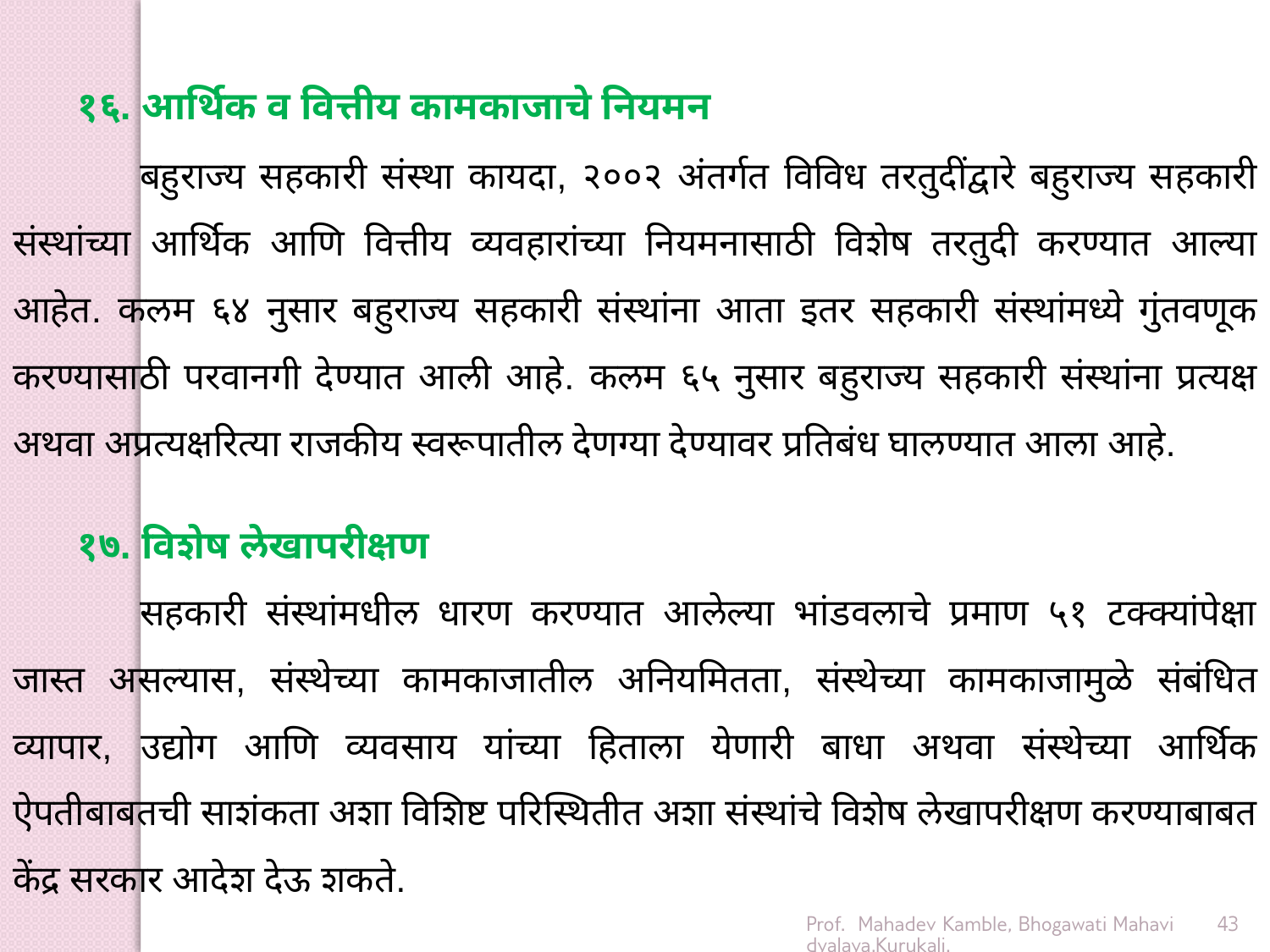

१६. आर्थिक व वित्तीय कामकाजाचे नियमन
	बहुराज्य सहकारी संस्था कायदा, २००२ अंतर्गत विविध तरतुदींद्वारे बहुराज्य सहकारी संस्थांच्या आर्थिक आणि वित्तीय व्यवहारांच्या नियमनासाठी विशेष तरतुदी करण्यात आल्या आहेत. कलम ६४ नुसार बहुराज्य सहकारी संस्थांना आता इतर सहकारी संस्थांमध्ये गुंतवणूक करण्यासाठी परवानगी देण्यात आली आहे. कलम ६५ नुसार बहुराज्य सहकारी संस्थांना प्रत्यक्ष अथवा अप्रत्यक्षरित्या राजकीय स्वरूपातील देणग्या देण्यावर प्रतिबंध घालण्यात आला आहे.

१७. विशेष लेखापरीक्षण
	सहकारी संस्थांमधील धारण करण्यात आलेल्या भांडवलाचे प्रमाण ५१ टक्क्यांपेक्षा जास्त असल्यास, संस्थेच्या कामकाजातील अनियमितता, संस्थेच्या कामकाजामुळे संबंधित व्यापार, उद्योग आणि व्यवसाय यांच्या हिताला येणारी बाधा अथवा संस्थेच्या आर्थिक ऐपतीबाबतची साशंकता अशा विशिष्ट परिस्थितीत अशा संस्थांचे विशेष लेखापरीक्षण करण्याबाबत केंद्र सरकार आदेश देऊ शकते.
Prof.  Mahadev Kamble, Bhogawati Mahavidyalaya,Kurukali.
43